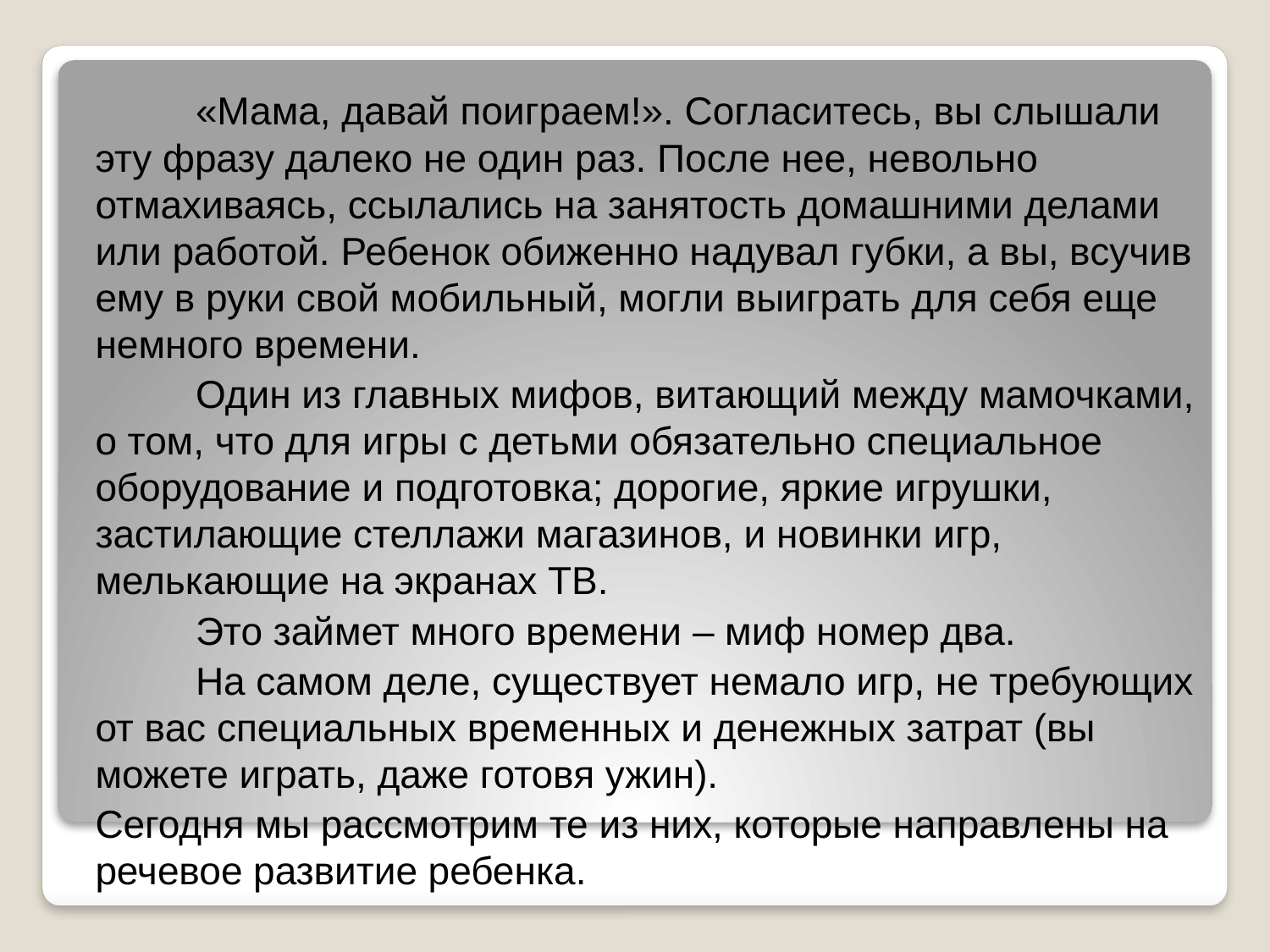

«Мама, давай поиграем!». Согласитесь, вы слышали эту фразу далеко не один раз. После нее, невольно отмахиваясь, ссылались на занятость домашними делами или работой. Ребенок обиженно надувал губки, а вы, всучив ему в руки свой мобильный, могли выиграть для себя еще немного времени.
	Один из главных мифов, витающий между мамочками, о том, что для игры с детьми обязательно специальное оборудование и подготовка; дорогие, яркие игрушки, застилающие стеллажи магазинов, и новинки игр, мелькающие на экранах ТВ.
	Это займет много времени – миф номер два.
	На самом деле, существует немало игр, не требующих от вас специальных временных и денежных затрат (вы можете играть, даже готовя ужин).
Сегодня мы рассмотрим те из них, которые направлены на речевое развитие ребенка.